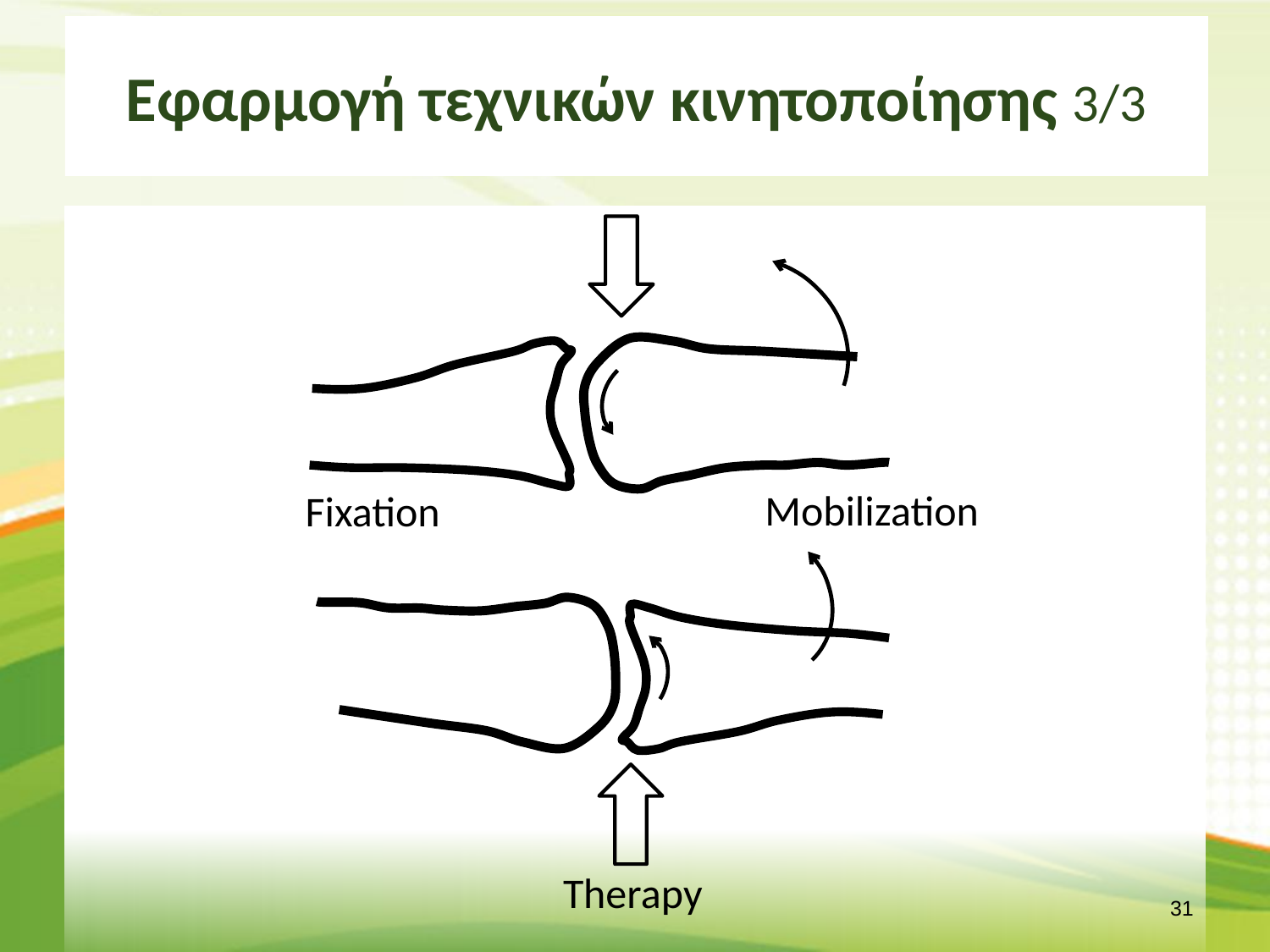

# Εφαρμογή τεχνικών κινητοποίησης 3/3

Mobilization
Fixation

Therapy
31